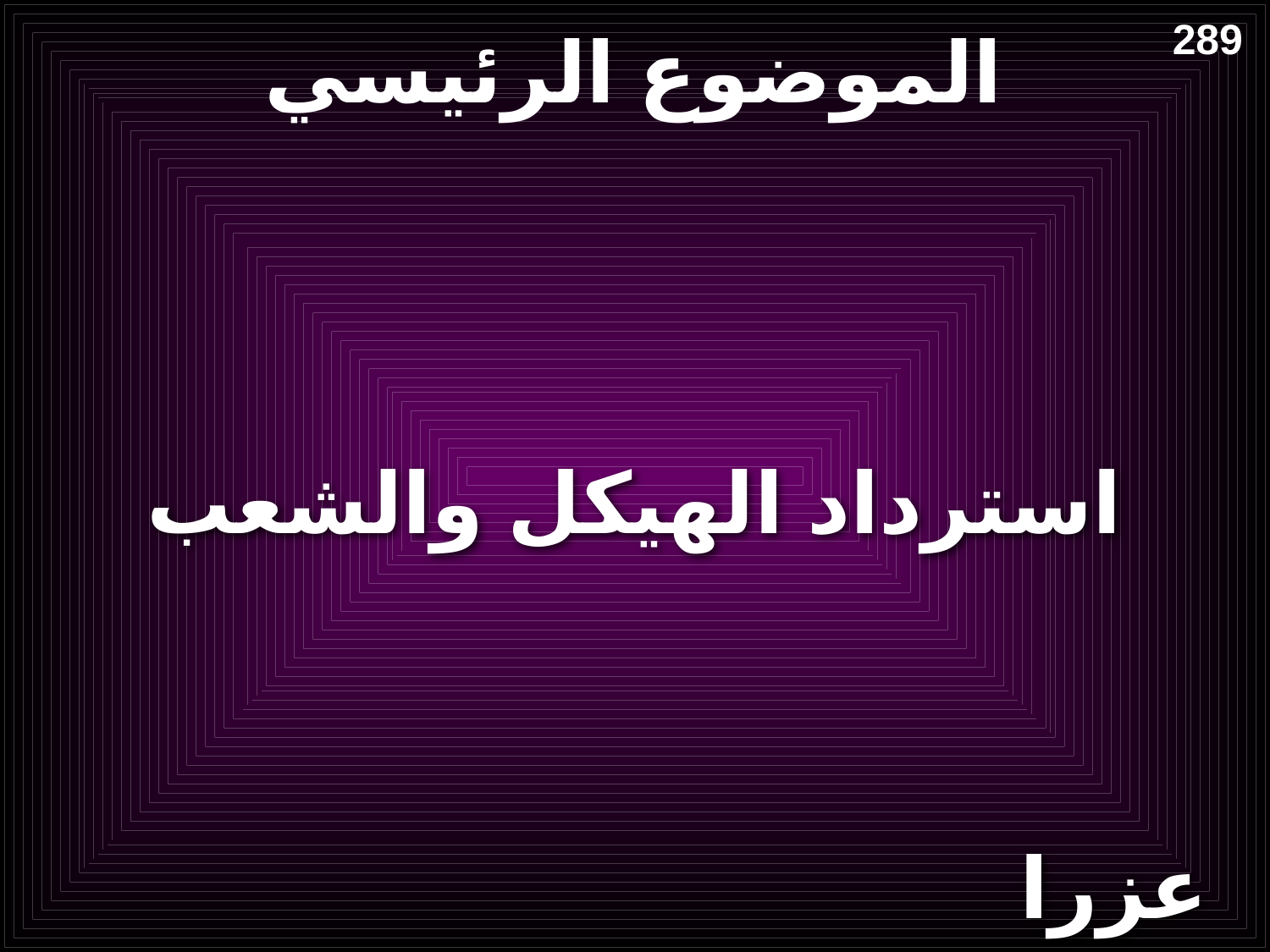

# الموضوع الرئيسي
289

استرداد الهيكل والشعب
عزرا